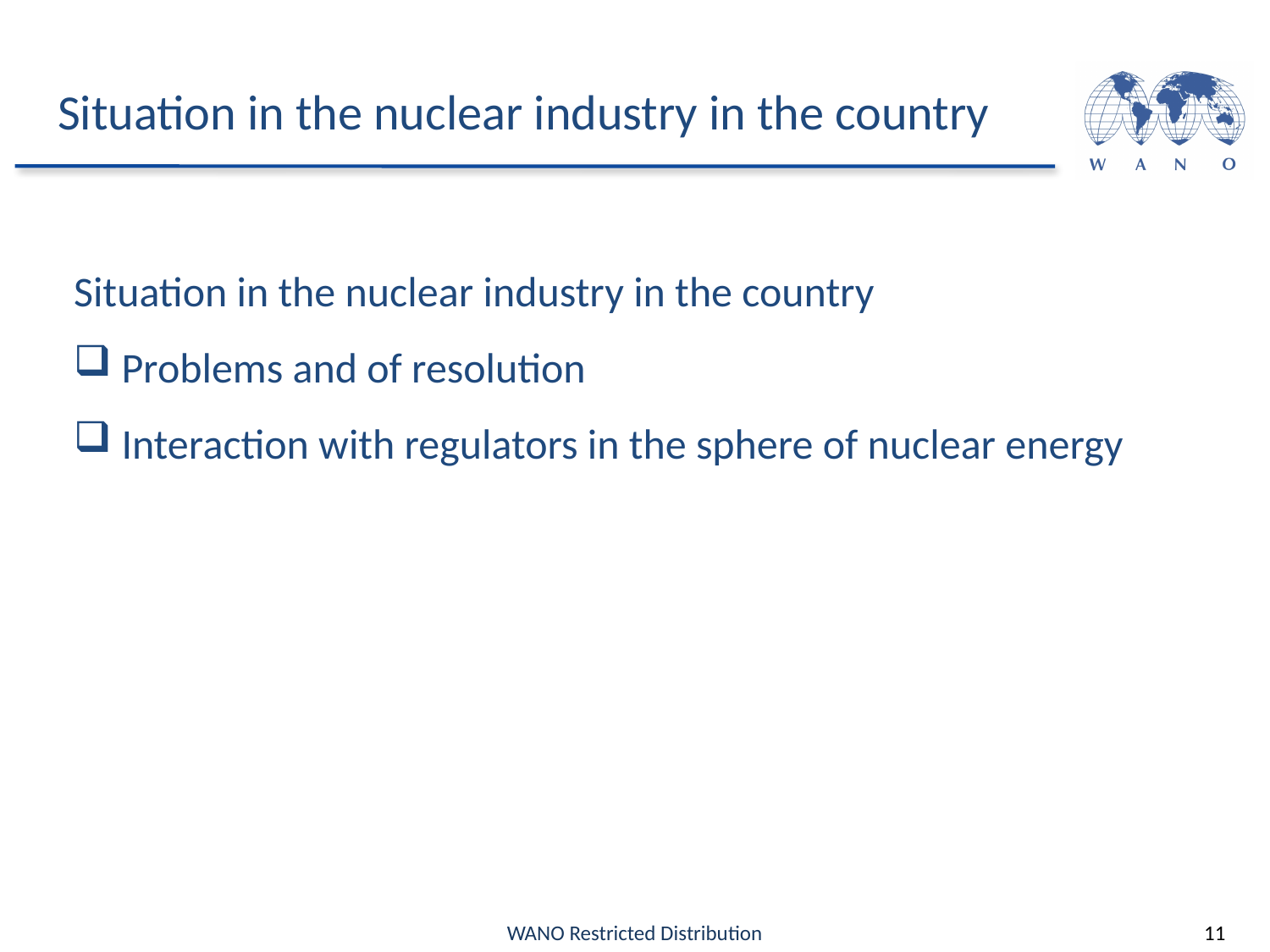

# Situation in the nuclear industry in the country

Situation in the nuclear industry in the country
Problems and of resolution
Interaction with regulators in the sphere of nuclear energy
WANO Restricted Distribution
11